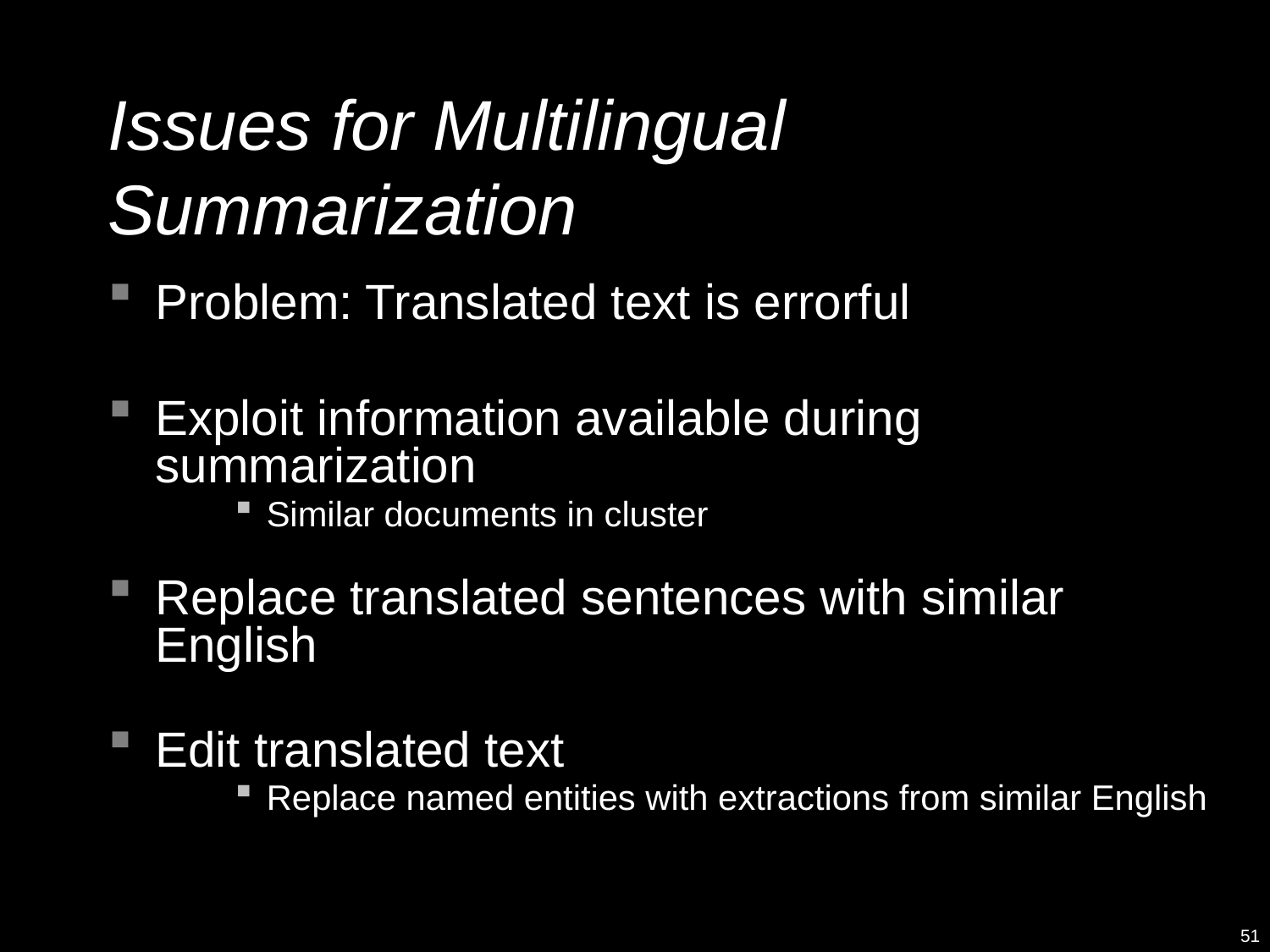

# Issues for Multilingual Summarization
Problem: Translated text is errorful
Exploit information available during summarization
Similar documents in cluster
Replace translated sentences with similar English
Edit translated text
Replace named entities with extractions from similar English